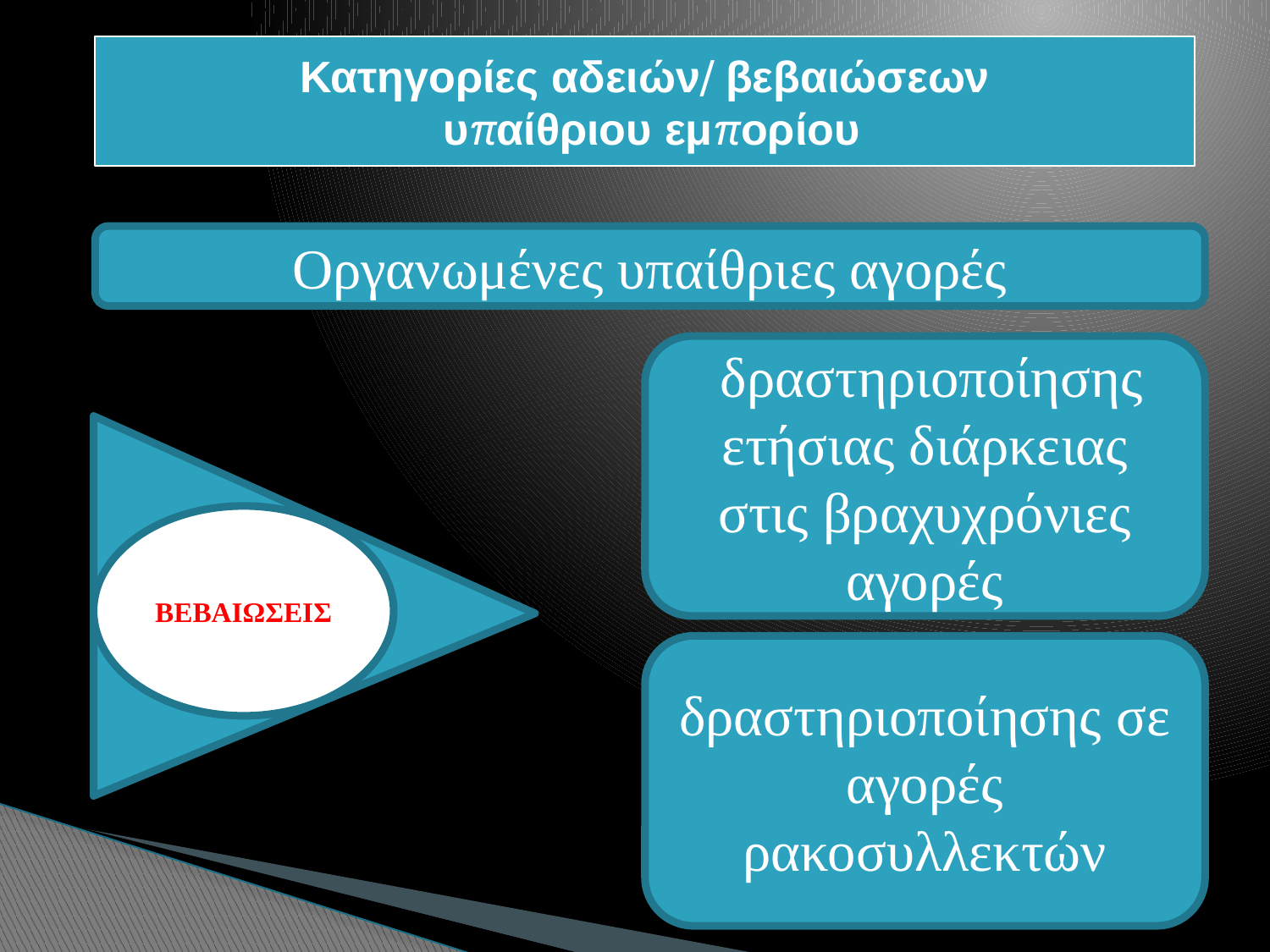

Κατηγορίες αδειών/βεβαιώσεων
 υπαίθριου εμπορίου

Οργανωμένες υπαίθριες αγορές
 δραστηριοποίησης ετήσιας διάρκειας στις βραχυχρόνιες αγορές

ΒΕΒΑΙΩΣΕΙΣ
δραστηριοποίησης σε αγορές ρακοσυλλεκτών